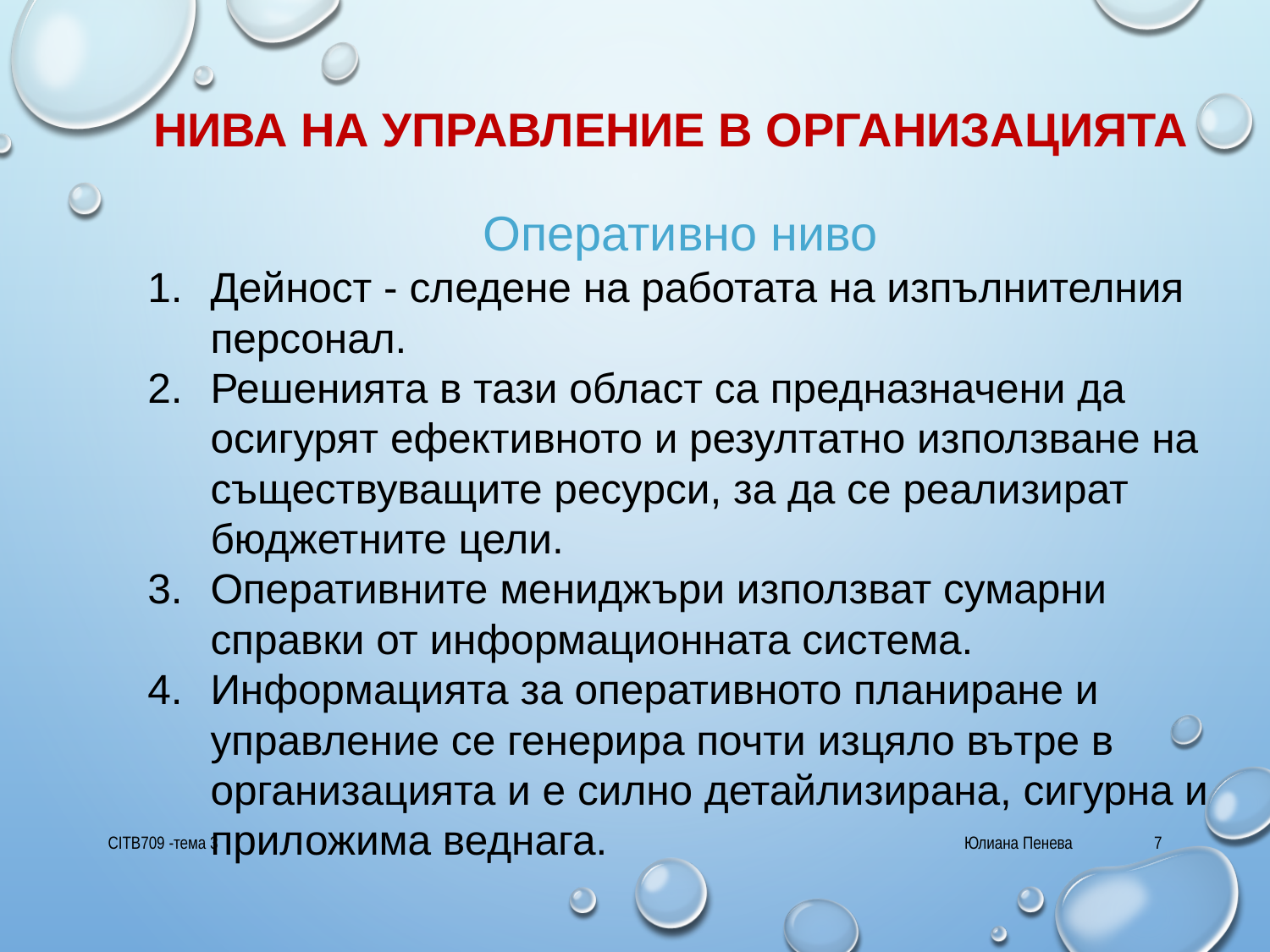

# Нива на управление в организацията
Оперативно ниво
Дейност - следене на работата на изпълнителния персонал.
Решенията в тази област са предназначени да осигурят ефективното и резултатно използване на съществуващите ресурси, за да се реализират бюджетните цели.
Оперативните мениджъри използват сумарни справки от информационната система.
Информацията за оперативното планиране и управление се генерира почти изцяло вътре в организацията и е силно детайлизирана, сигурна и приложима веднага.
CITB709 -тема 3
Юлиана Пенева
7